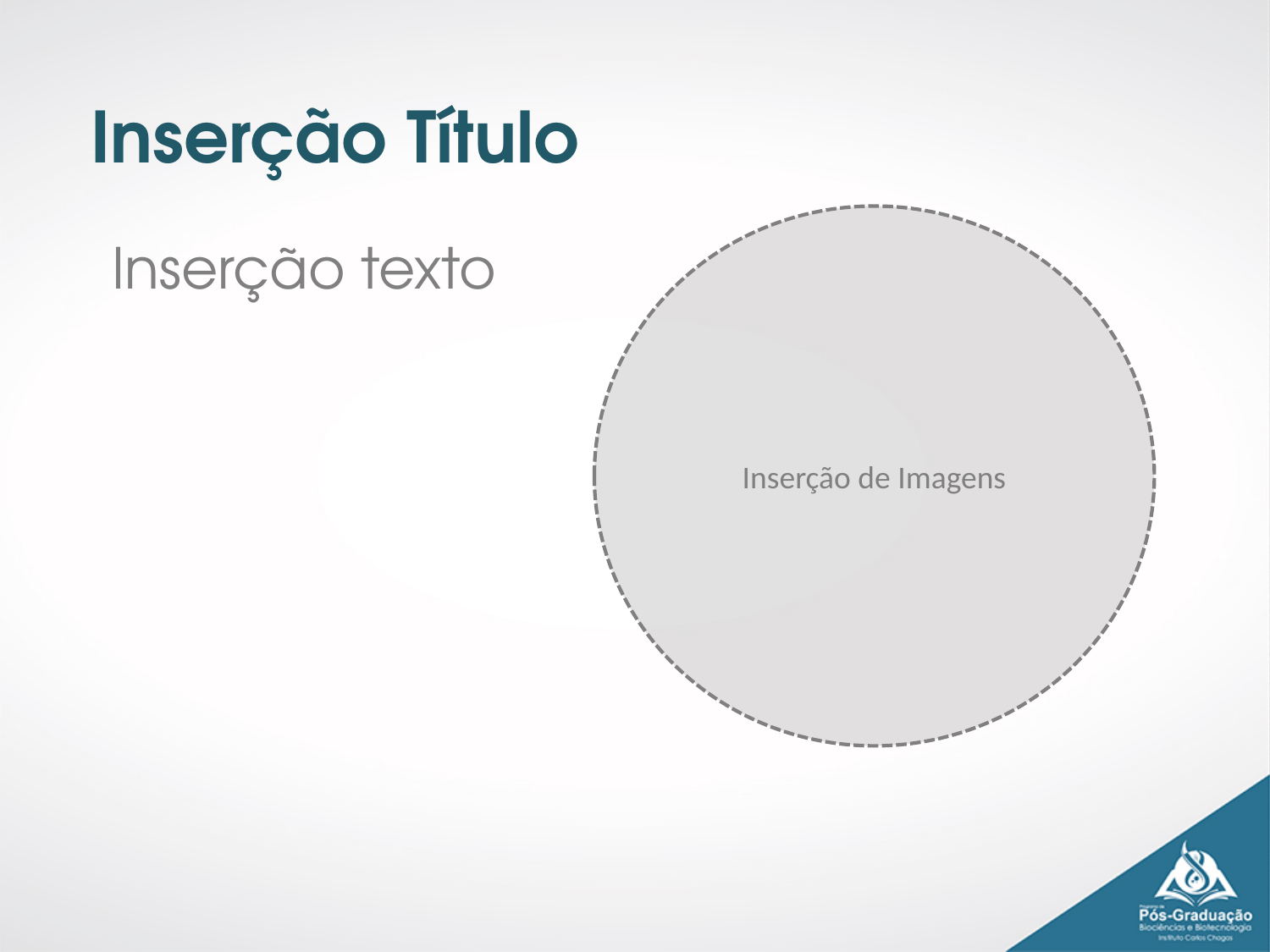

Inserção Título
Inserção de Imagens
Inserção texto